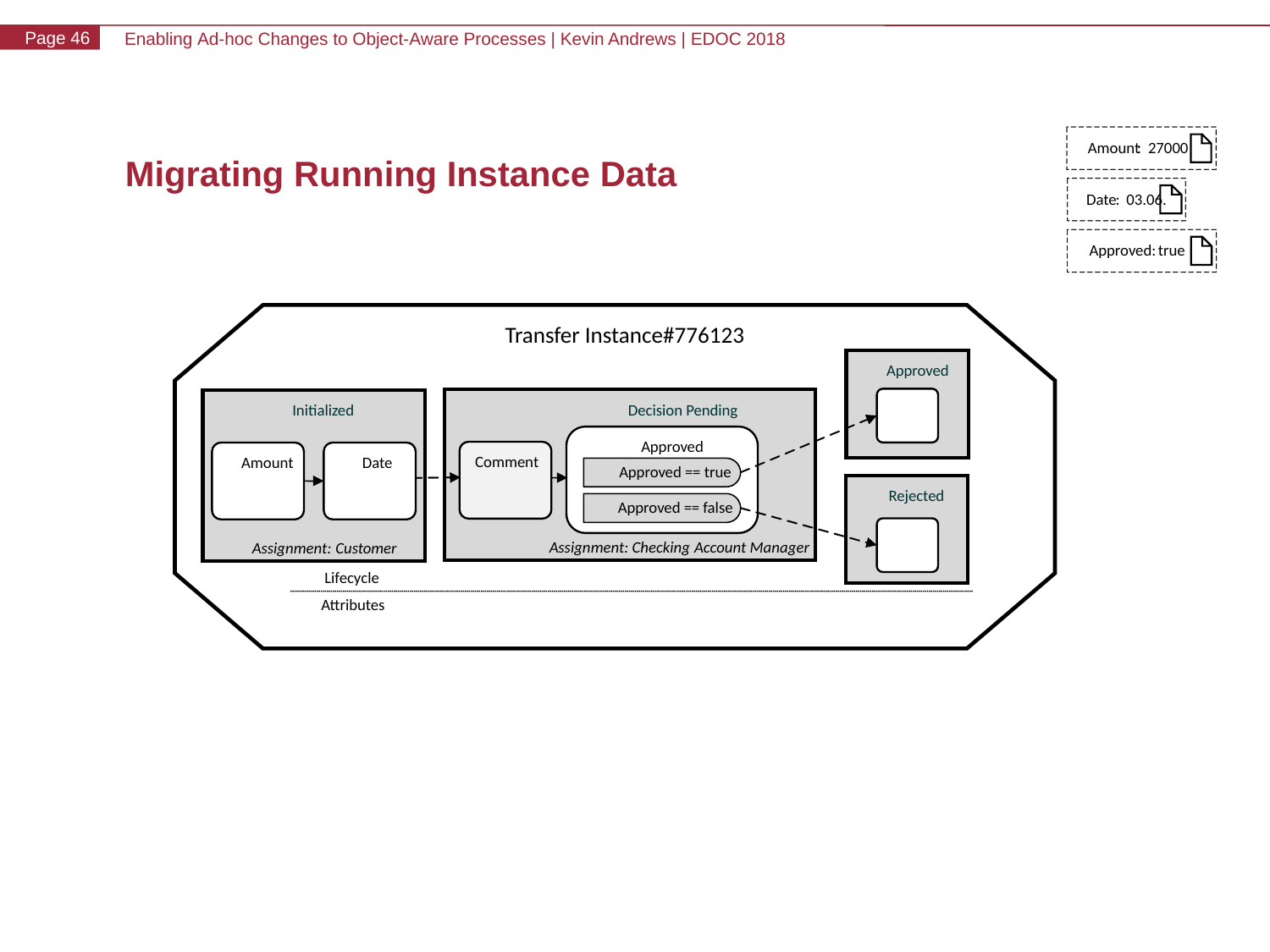

# Migrating Running Instance Data

Amount
:
27000

Date
:
03.06.

Approved:
true

Transfer Instance#776123

Approved

Decision Pending
Initialized

Approved

Comment
Amount
Date

Approved == true

Rejected

Approved == false

Assignment: Checking

Account Manager

Assignment:
Customer
Lifecycle

Attributes